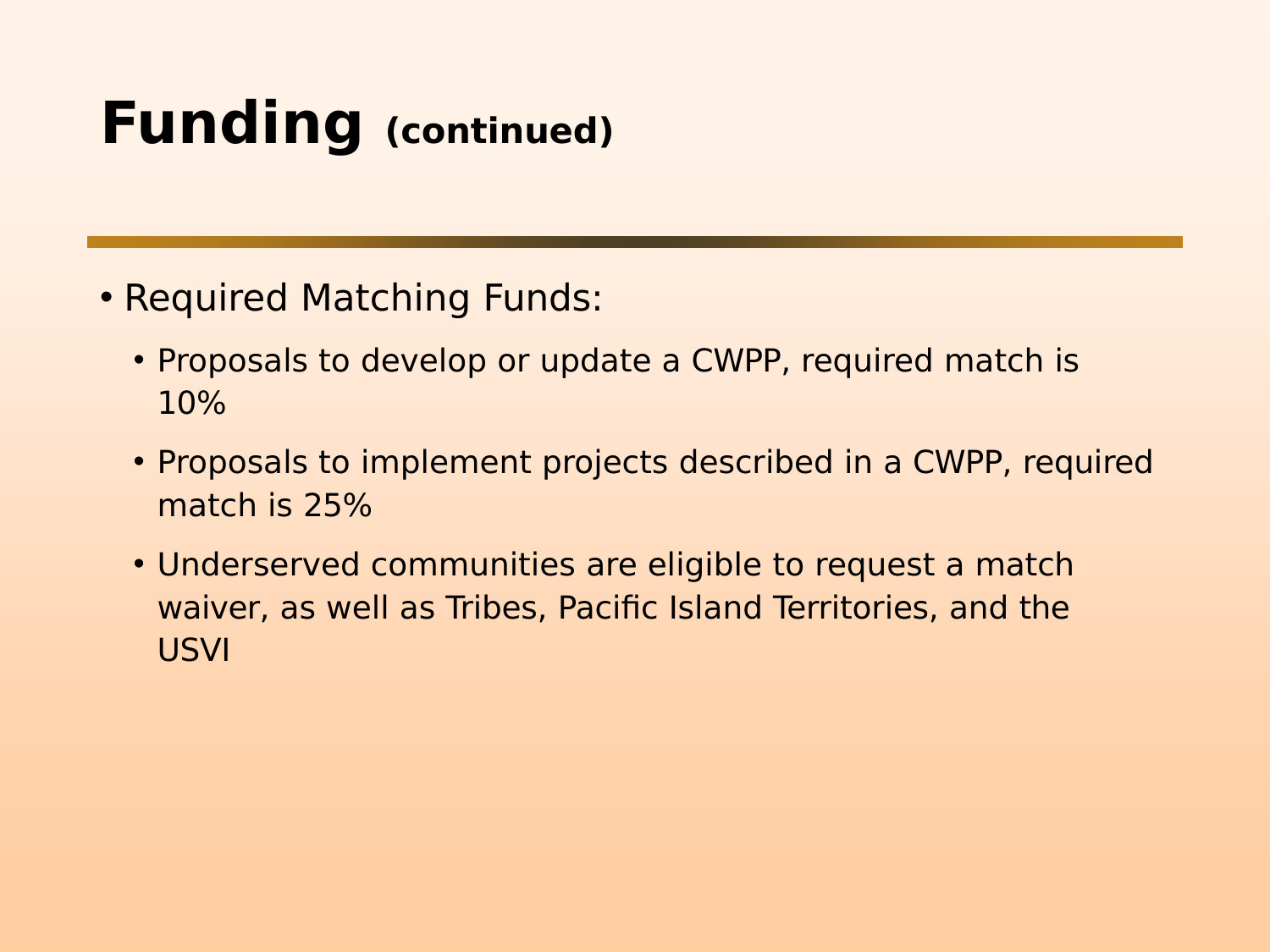

# Funding (continued)
Required Matching Funds:
Proposals to develop or update a CWPP, required match is 10%
Proposals to implement projects described in a CWPP, required match is 25%
Underserved communities are eligible to request a match waiver, as well as Tribes, Pacific Island Territories, and the USVI